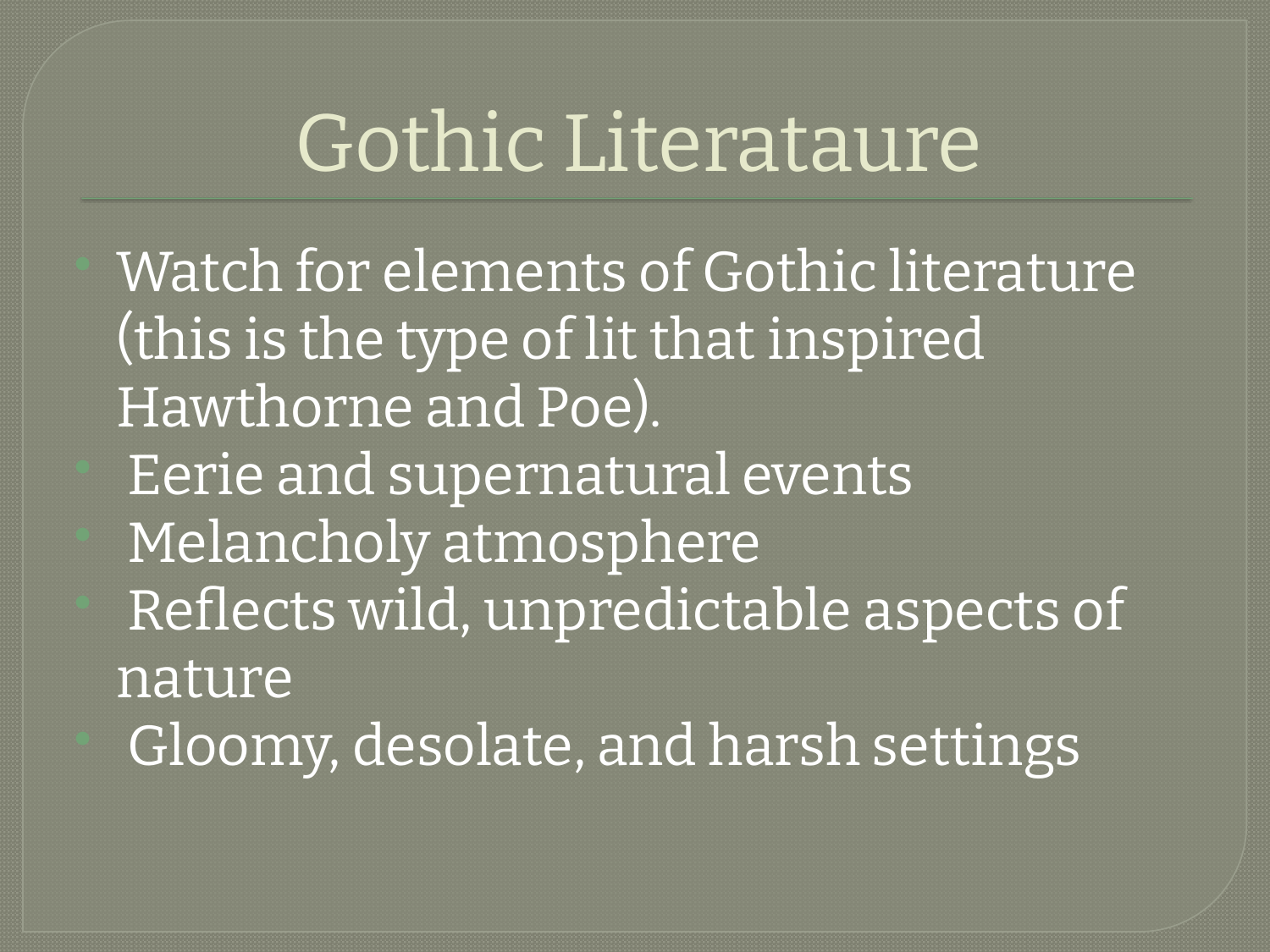

# Gothic Literataure
Watch for elements of Gothic literature (this is the type of lit that inspired Hawthorne and Poe).
 Eerie and supernatural events
 Melancholy atmosphere
 Reflects wild, unpredictable aspects of nature
 Gloomy, desolate, and harsh settings